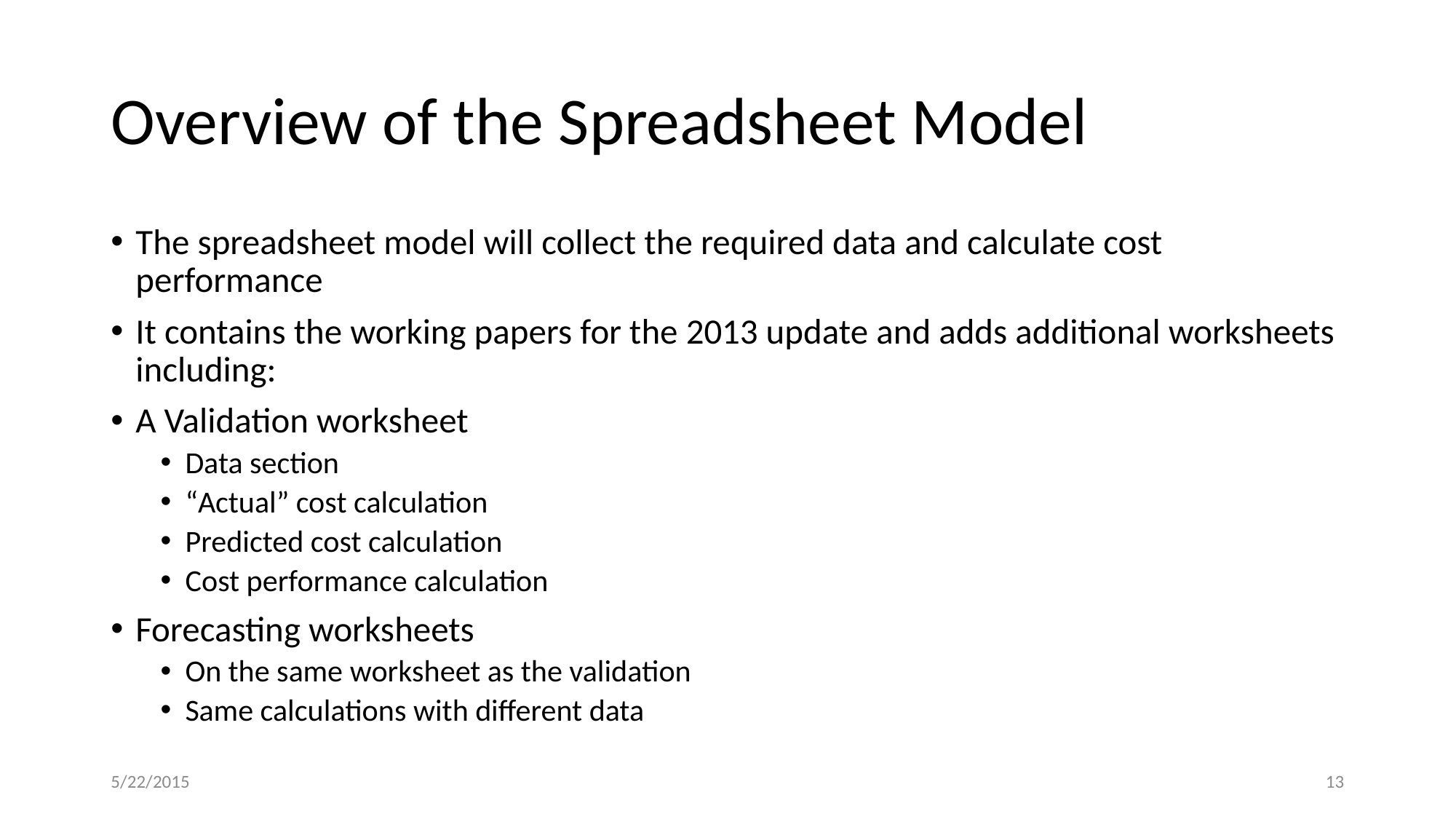

# Overview of the Spreadsheet Model
The spreadsheet model will collect the required data and calculate cost performance
It contains the working papers for the 2013 update and adds additional worksheets including:
A Validation worksheet
Data section
“Actual” cost calculation
Predicted cost calculation
Cost performance calculation
Forecasting worksheets
On the same worksheet as the validation
Same calculations with different data
5/22/2015
13